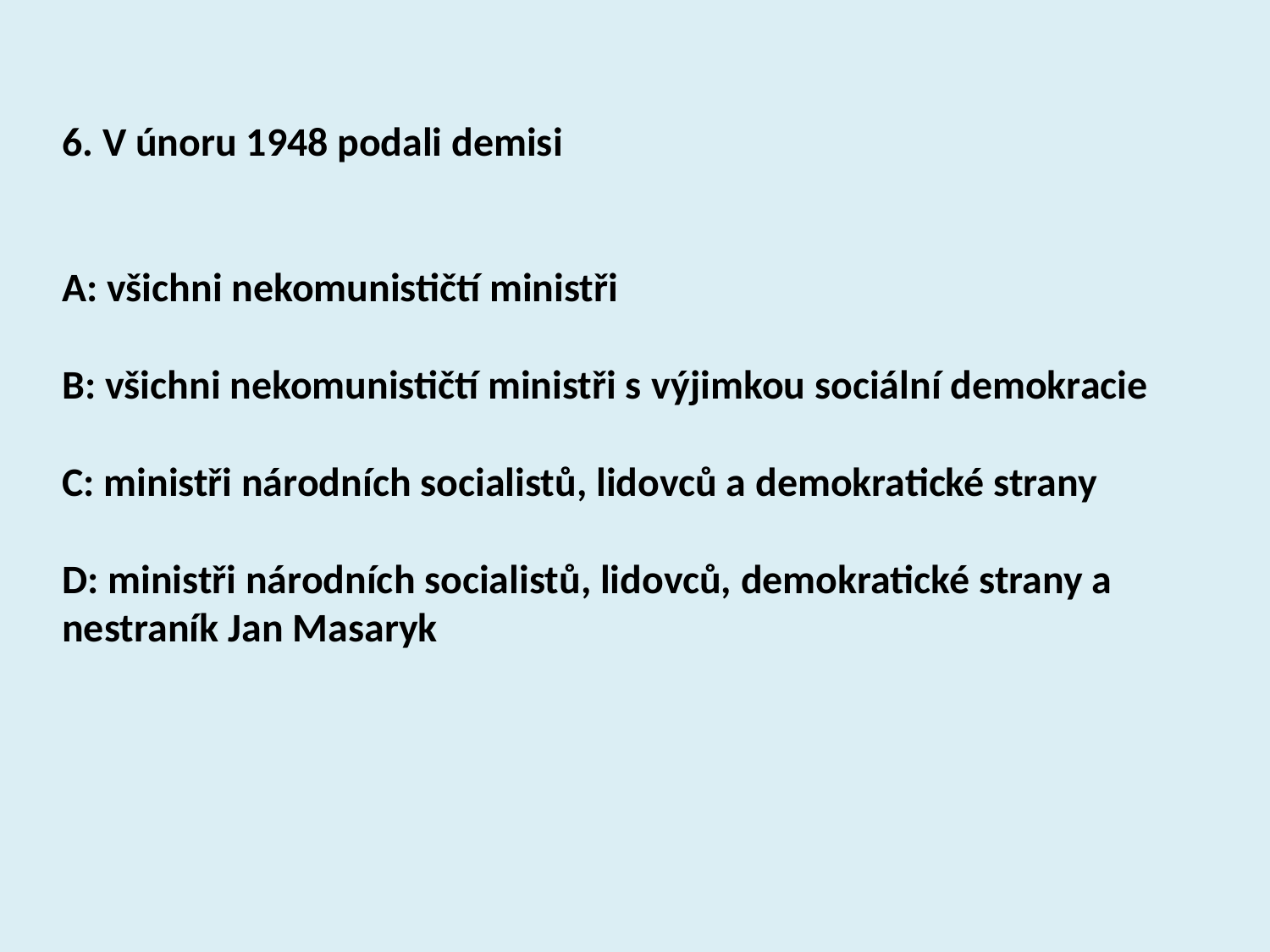

6. V únoru 1948 podali demisi

A: všichni nekomunističtí ministři

B: všichni nekomunističtí ministři s výjimkou sociální demokracie

C: ministři národních socialistů, lidovců a demokratické strany

D: ministři národních socialistů, lidovců, demokratické strany a nestraník Jan Masaryk